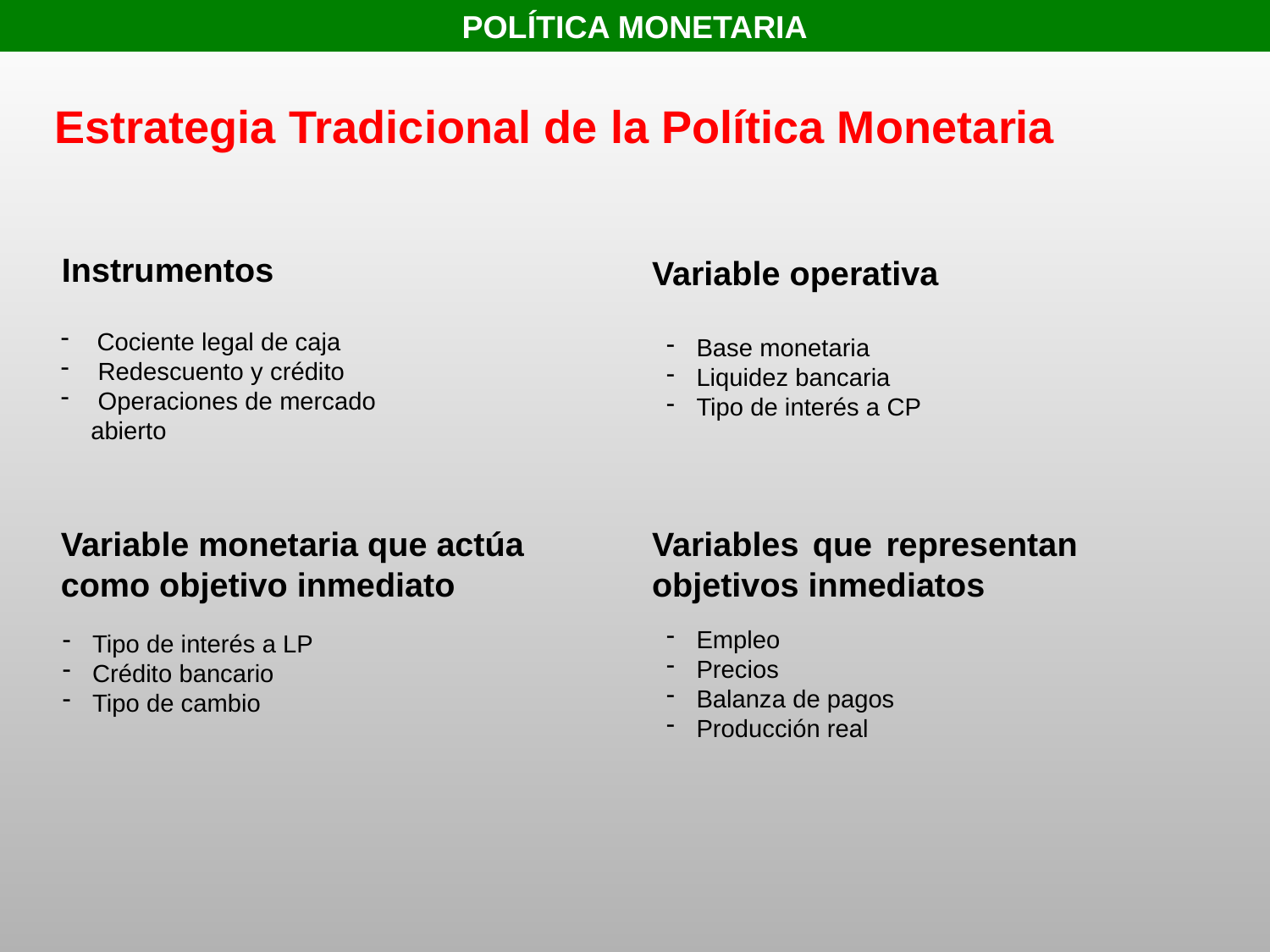

POLÍTICA MONETARIA
Estrategia Tradicional de la Política Monetaria
Instrumentos
Variable operativa
 Cociente legal de caja
 Redescuento y crédito
 Operaciones de mercado abierto
Base monetaria
Liquidez bancaria
Tipo de interés a CP
Variable monetaria que actúa como objetivo inmediato
Variables que representan objetivos inmediatos
Empleo
Precios
Balanza de pagos
Producción real
Tipo de interés a LP
Crédito bancario
Tipo de cambio